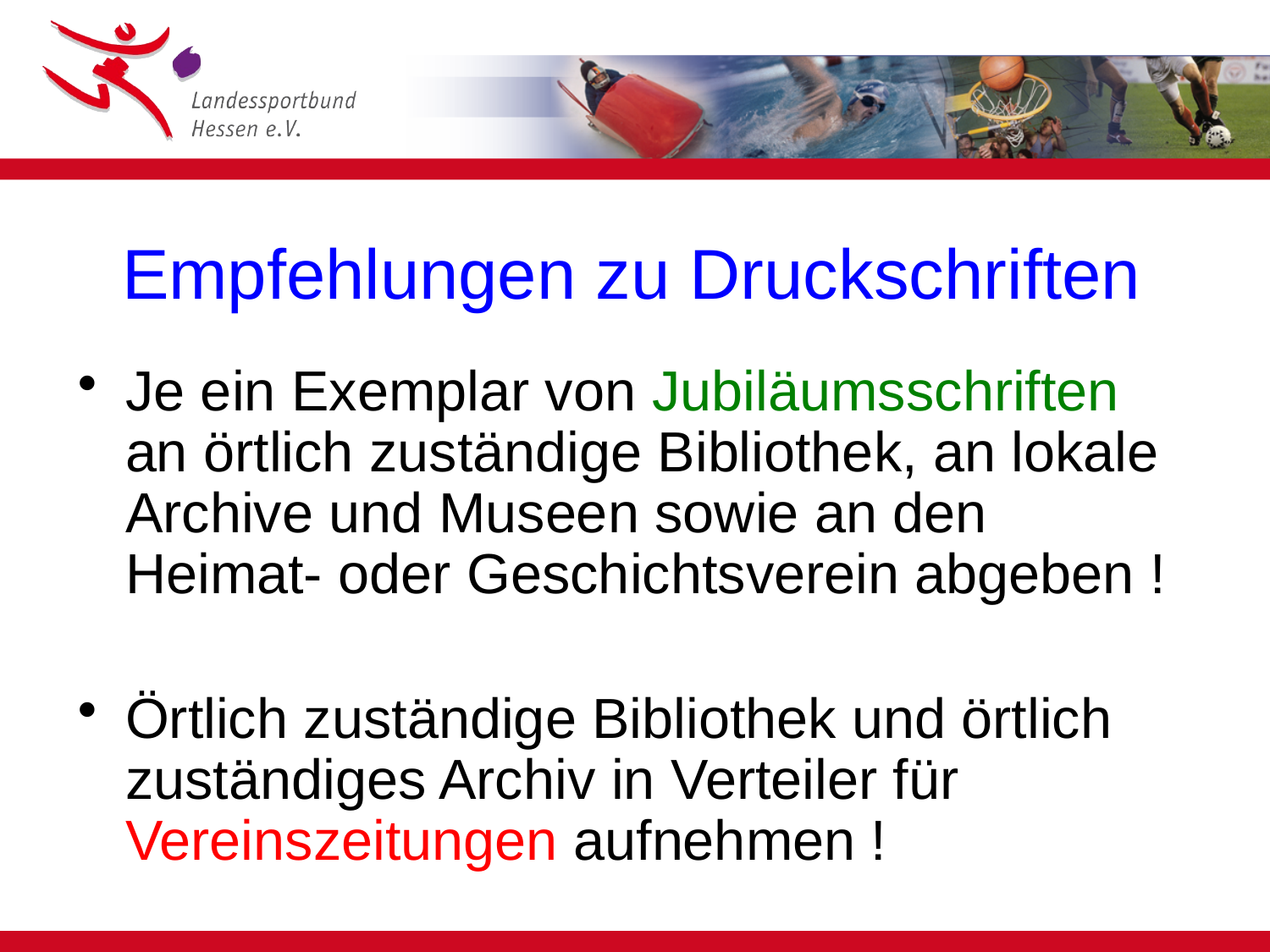

# Empfehlungen zu Druckschriften
Je ein Exemplar von Jubiläumsschriften an örtlich zuständige Bibliothek, an lokale Archive und Museen sowie an den Heimat- oder Geschichtsverein abgeben !

Örtlich zuständige Bibliothek und örtlich zuständiges Archiv in Verteiler für Vereinszeitungen aufnehmen !